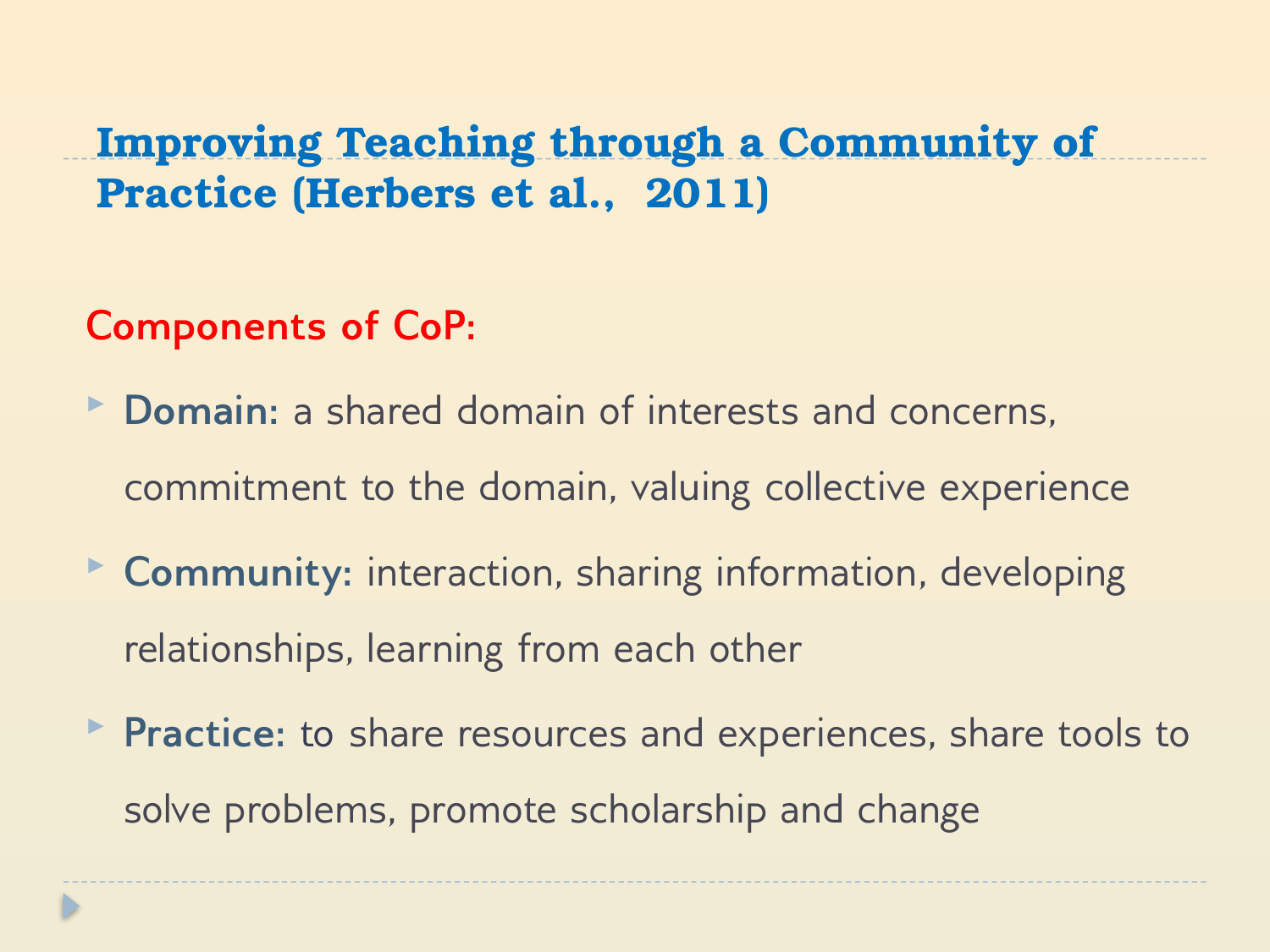

# Improving Teaching through a Community of Practice (Herbers et al.,  2011)

Components of CoP:
Domain: a shared domain of interests and concerns, commitment to the domain, valuing collective experience
Community: interaction, sharing information, developing relationships, learning from each other
Practice: to share resources and experiences, share tools to solve problems, promote scholarship and change